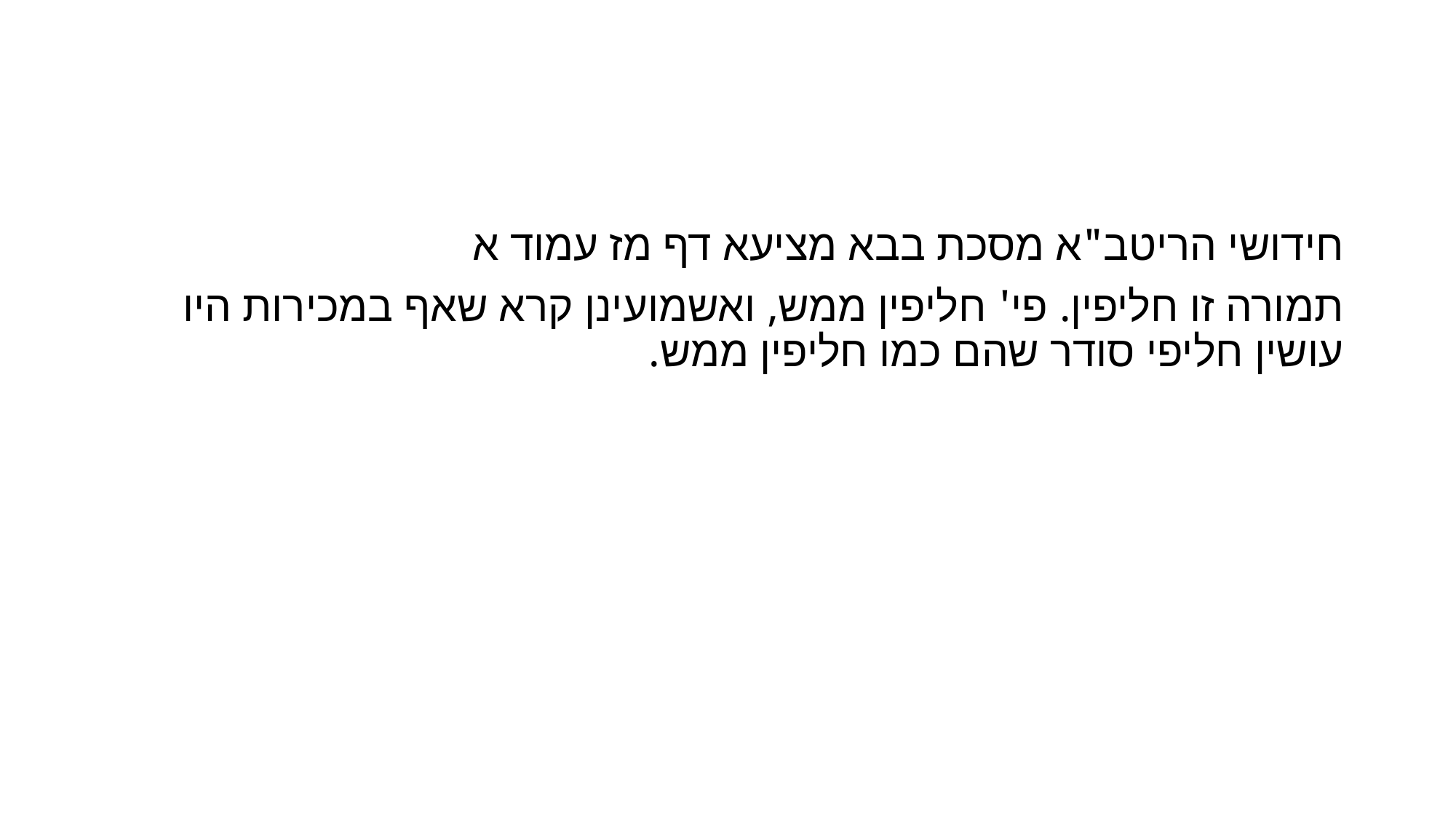

#
חידושי הריטב"א מסכת בבא מציעא דף מז עמוד א
תמורה זו חליפין. פי' חליפין ממש, ואשמועינן קרא שאף במכירות היו עושין חליפי סודר שהם כמו חליפין ממש.